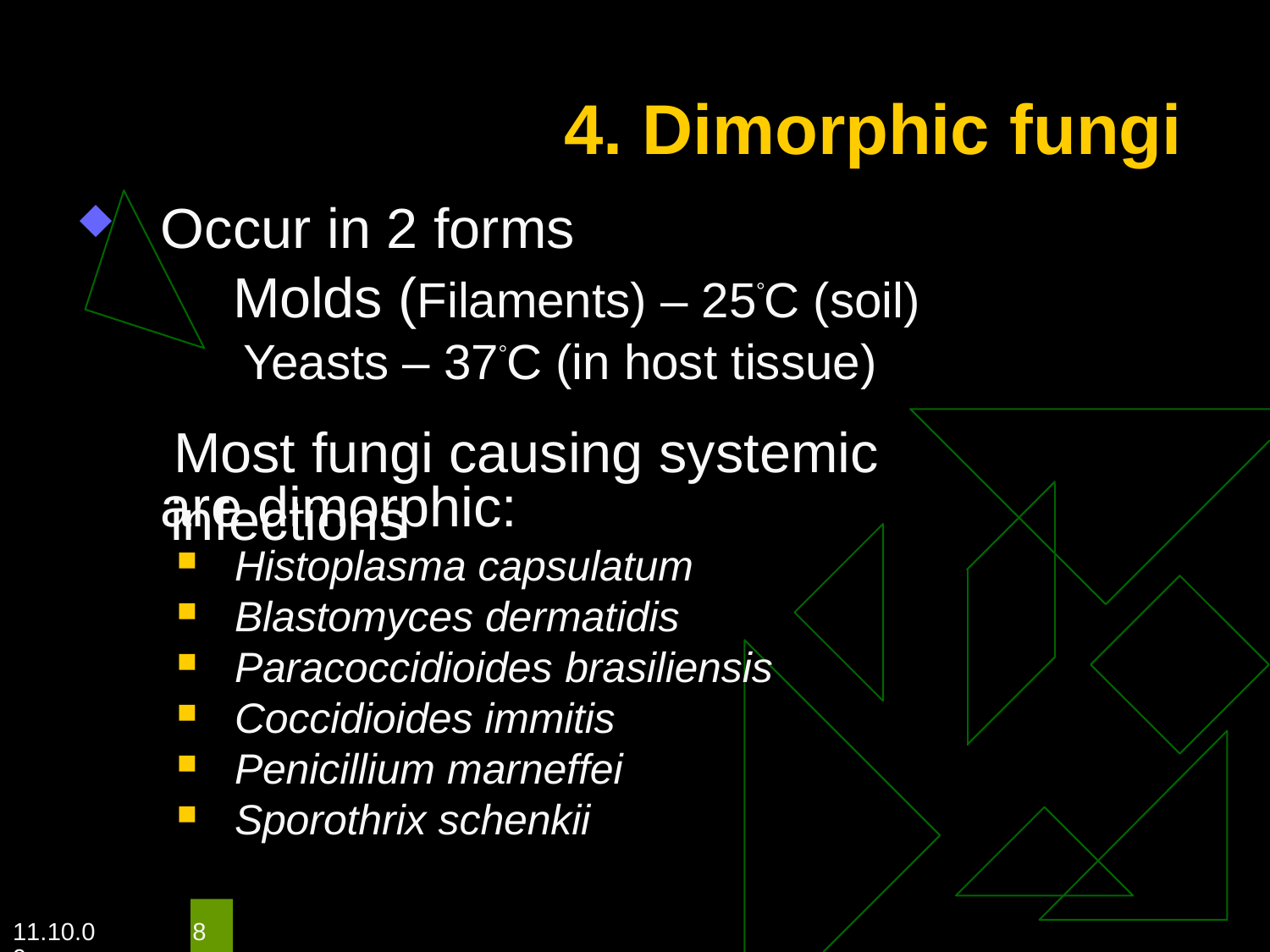

# 4. Dimorphic fungi

Occur in 2 forms
Molds (Filaments) – 25°C (soil)  Yeasts – 37°C (in host tissue)
Most fungi causing systemic infections

are dimorphic:
Histoplasma capsulatum
Blastomyces dermatidis
Paracoccidioides brasiliensis
Coccidioides immitis
Penicillium marneffei
Sporothrix schenkii

11.10.09
8